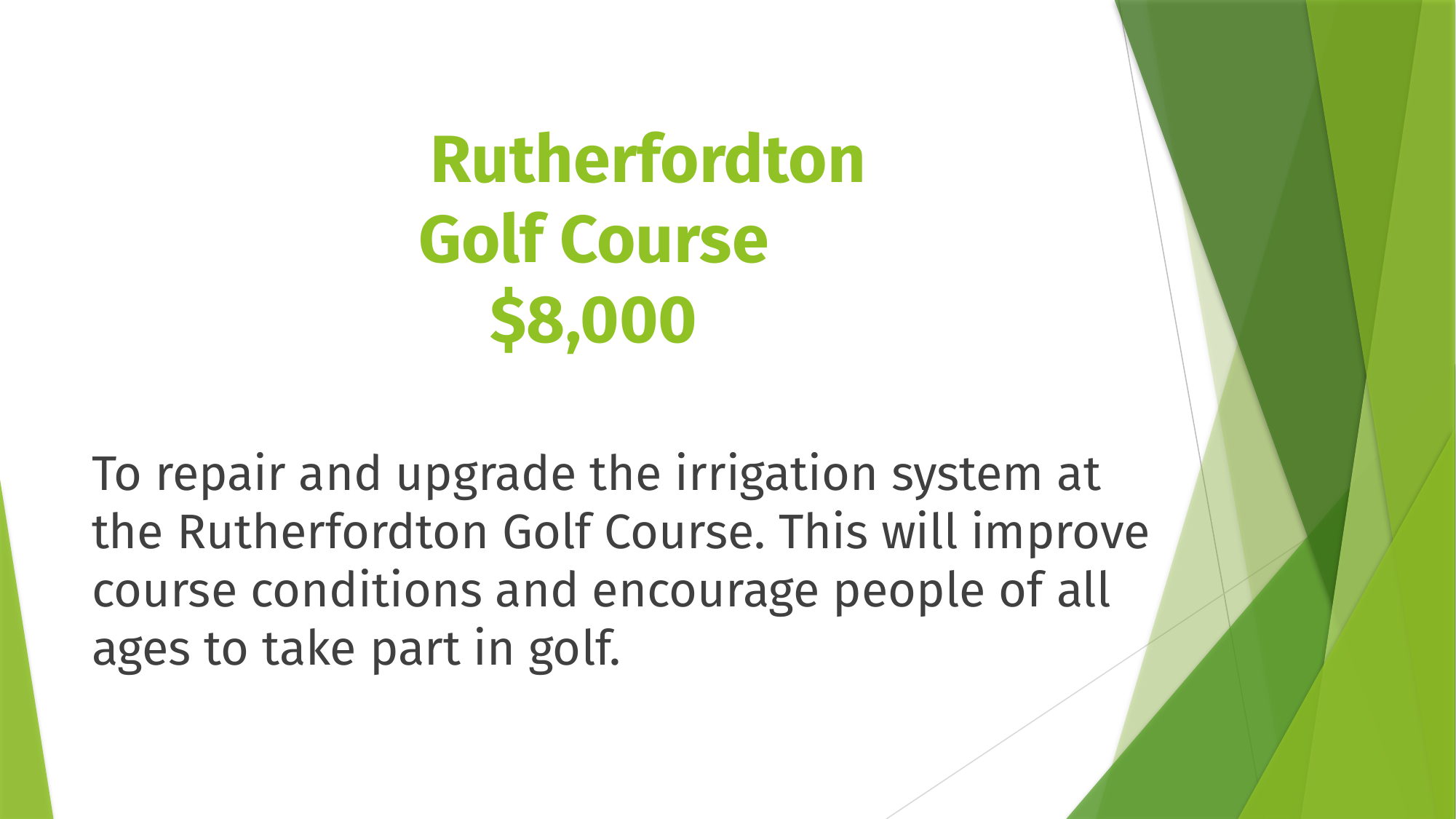

# Rutherfordton Golf Course $8,000
To repair and upgrade the irrigation system at the Rutherfordton Golf Course. This will improve course conditions and encourage people of all ages to take part in golf.